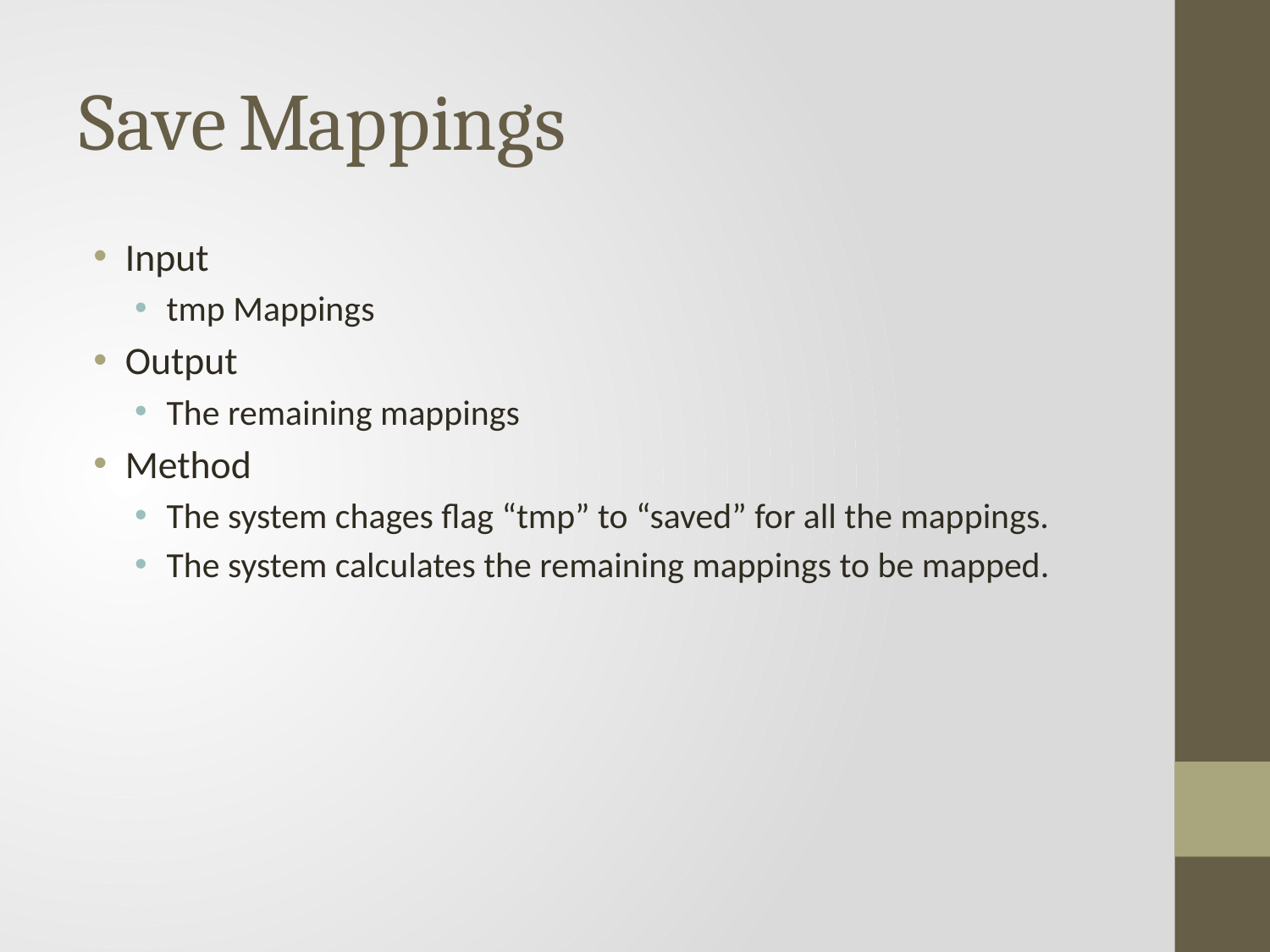

# Save Mappings
Input
tmp Mappings
Output
The remaining mappings
Method
The system chages flag “tmp” to “saved” for all the mappings.
The system calculates the remaining mappings to be mapped.